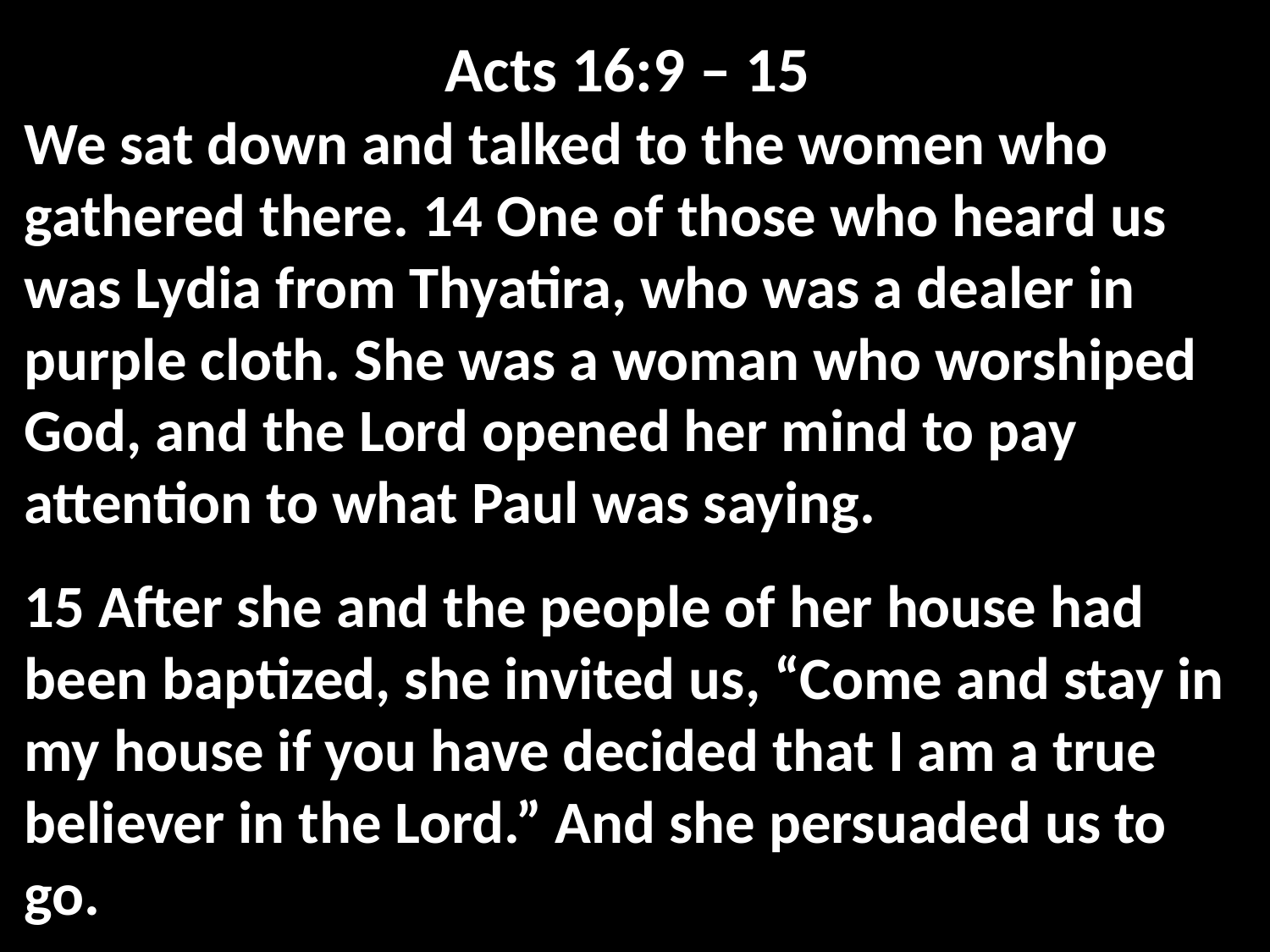

Acts 16:9 – 15
We sat down and talked to the women who gathered there. 14 One of those who heard us was Lydia from Thyatira, who was a dealer in purple cloth. She was a woman who worshiped God, and the Lord opened her mind to pay attention to what Paul was saying.

15 After she and the people of her house had been baptized, she invited us, “Come and stay in my house if you have decided that I am a true believer in the Lord.” And she persuaded us to go.